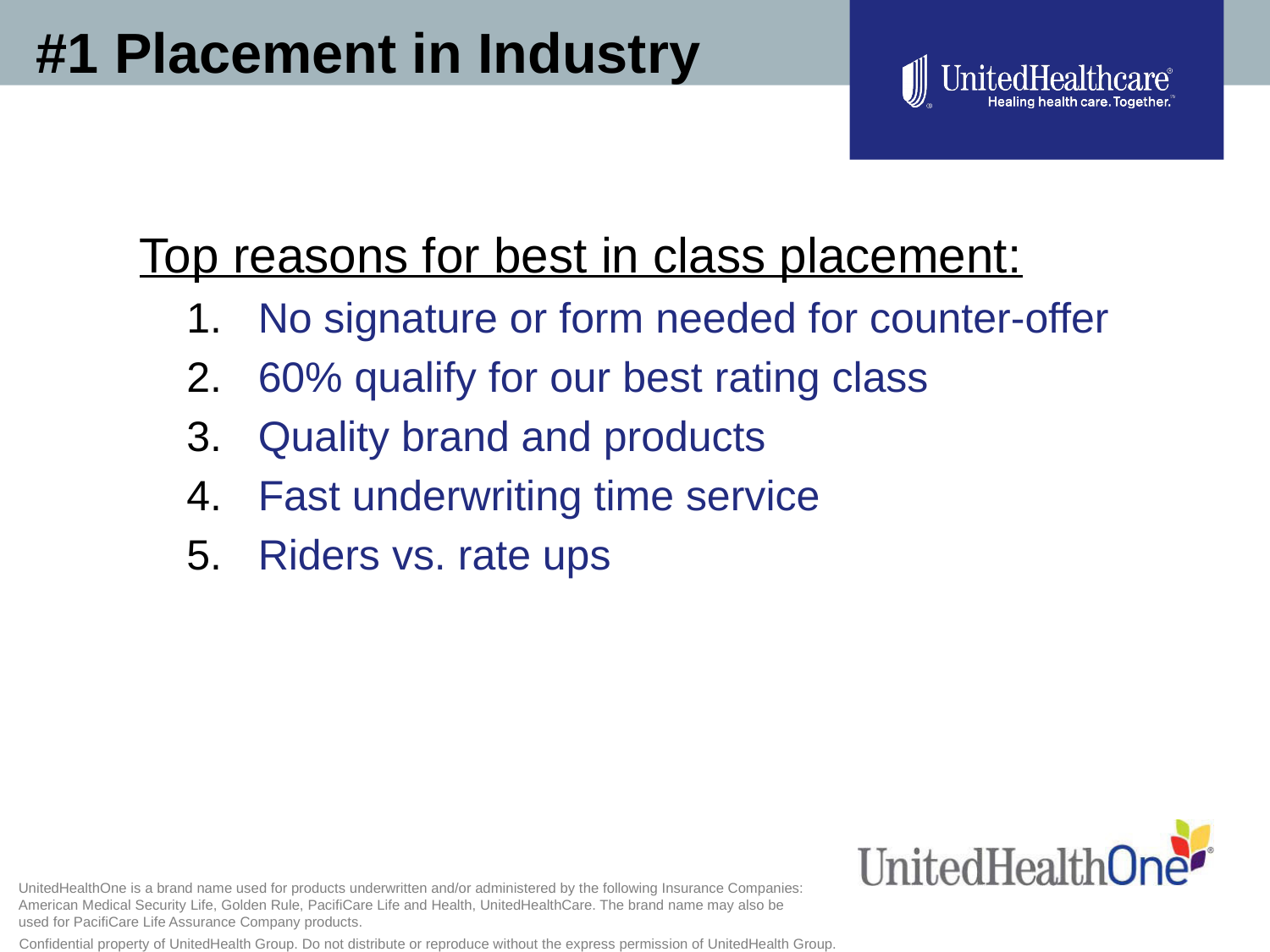

# #1 Placement in Industry
Top reasons for best in class placement:
No signature or form needed for counter-offer
60% qualify for our best rating class
Quality brand and products
Fast underwriting time service
Riders vs. rate ups